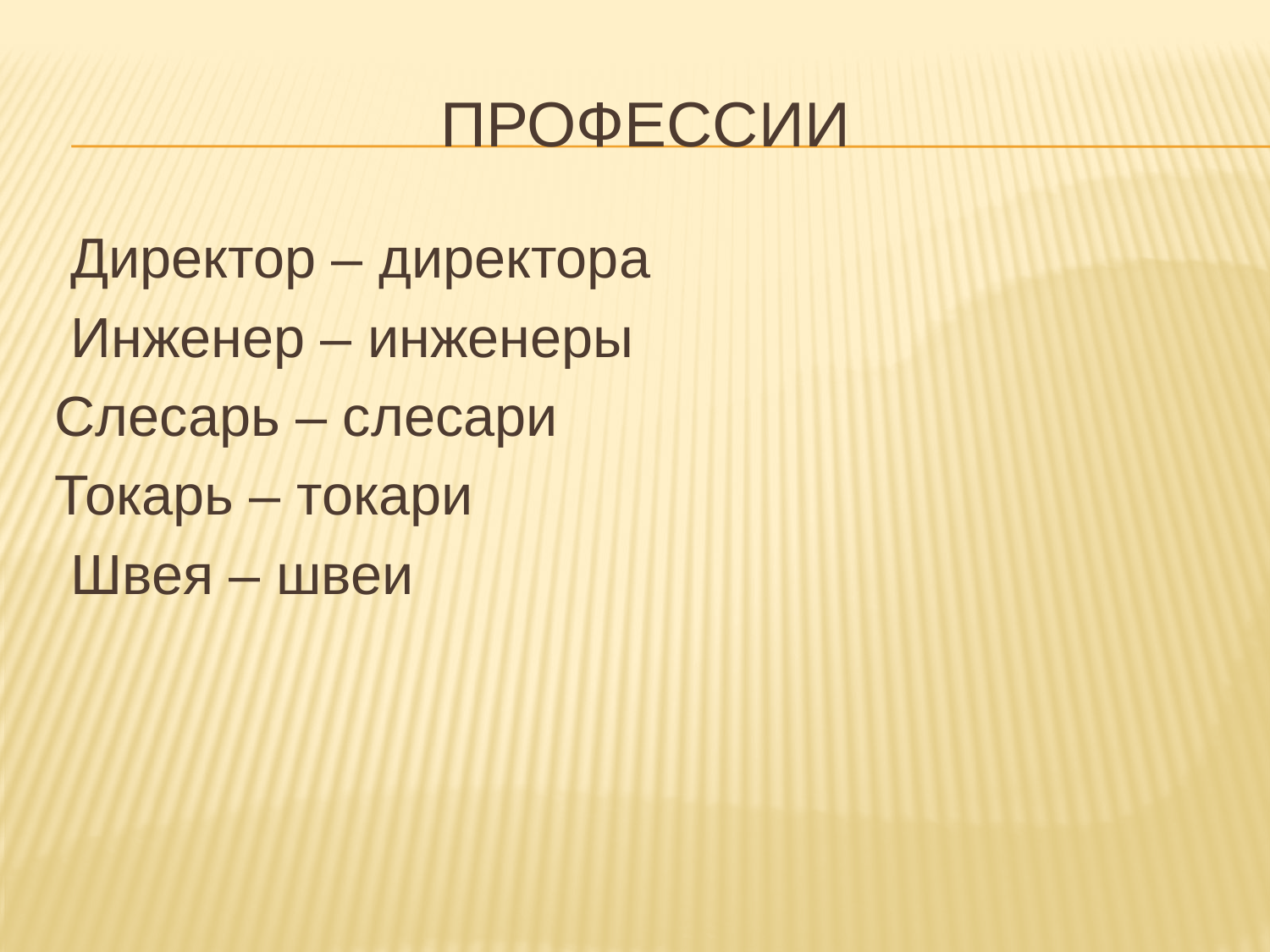

# профессии
 Директор – директора
 Инженер – инженеры
Слесарь – слесари
Токарь – токари
 Швея – швеи